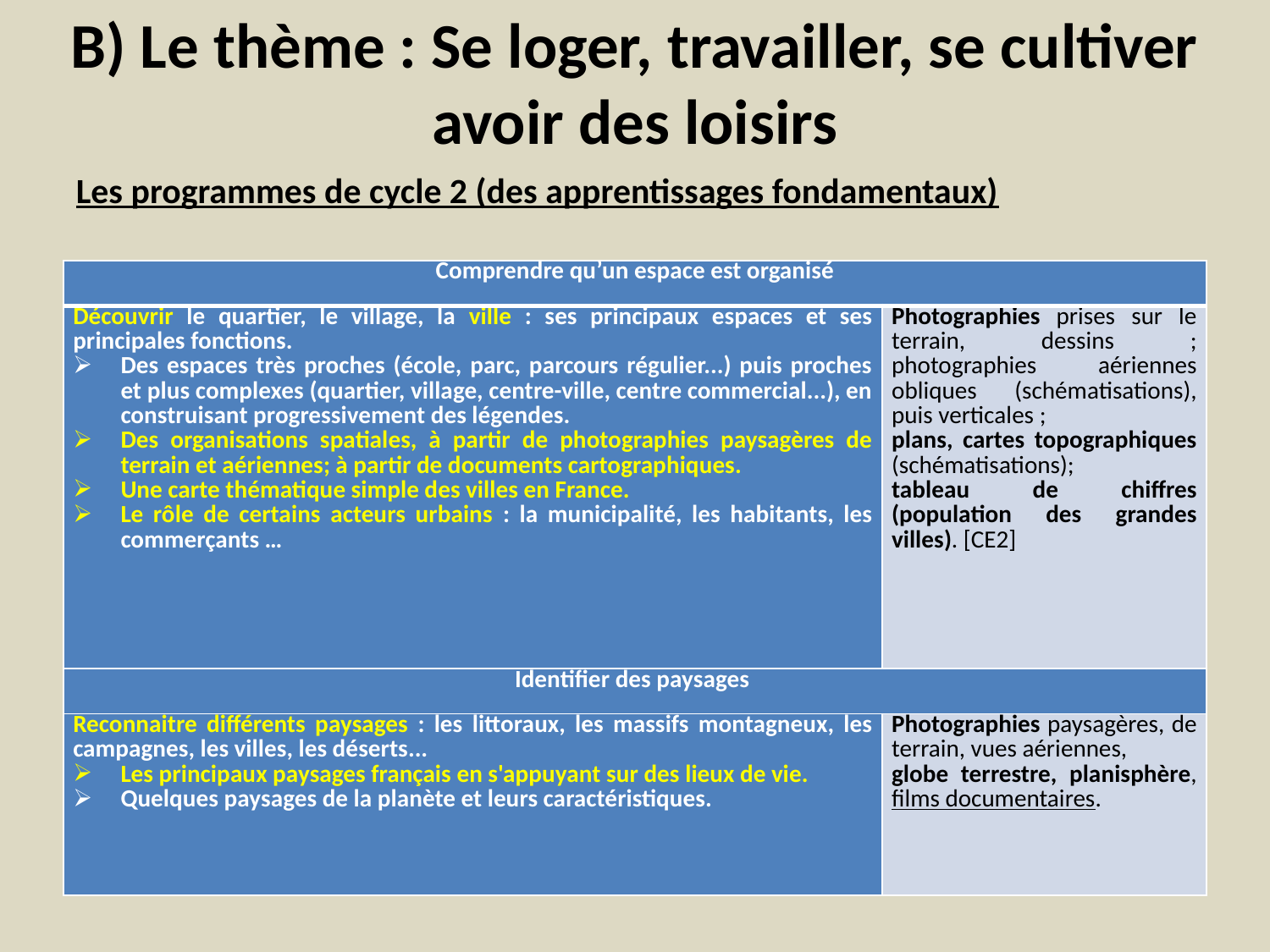

# B) Le thème : Se loger, travailler, se cultiver avoir des loisirs
Les programmes de cycle 2 (des apprentissages fondamentaux)

| Comprendre qu’un espace est organisé |  |
| --- | --- |
| Découvrir le quartier, le village, la ville : ses principaux espaces et ses principales fonctions. Des espaces très proches (école, parc, parcours régulier...) puis proches et plus complexes (quartier, village, centre-ville, centre commercial...), en construisant progressivement des légendes. Des organisations spatiales, à partir de photographies paysagères de terrain et aériennes; à partir de documents cartographiques. Une carte thématique simple des villes en France. Le rôle de certains acteurs urbains : la municipalité, les habitants, les commerçants … | Photographies prises sur le terrain, dessins ; photographies aériennes obliques (schématisations), puis verticales ; plans, cartes topographiques (schématisations); tableau de chiffres (population des grandes villes). [CE2] |
| Identifier des paysages |  |
| Reconnaitre différents paysages : les littoraux, les massifs montagneux, les campagnes, les villes, les déserts... Les principaux paysages français en s'appuyant sur des lieux de vie. Quelques paysages de la planète et leurs caractéristiques. | Photographies paysagères, de terrain, vues aériennes, globe terrestre, planisphère, films documentaires. |